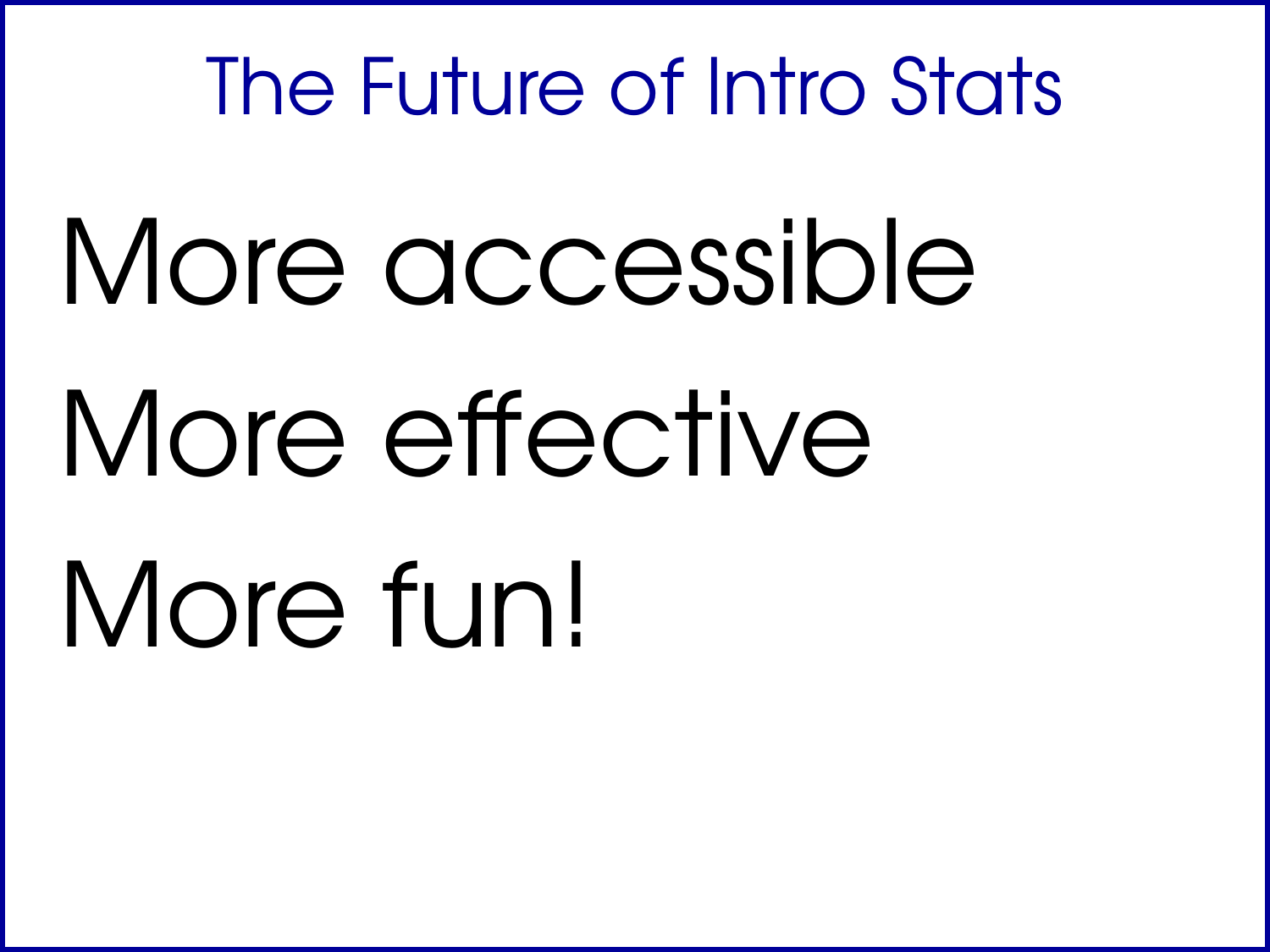

# The Future of Intro Stats
More accessible
More effective
More fun!